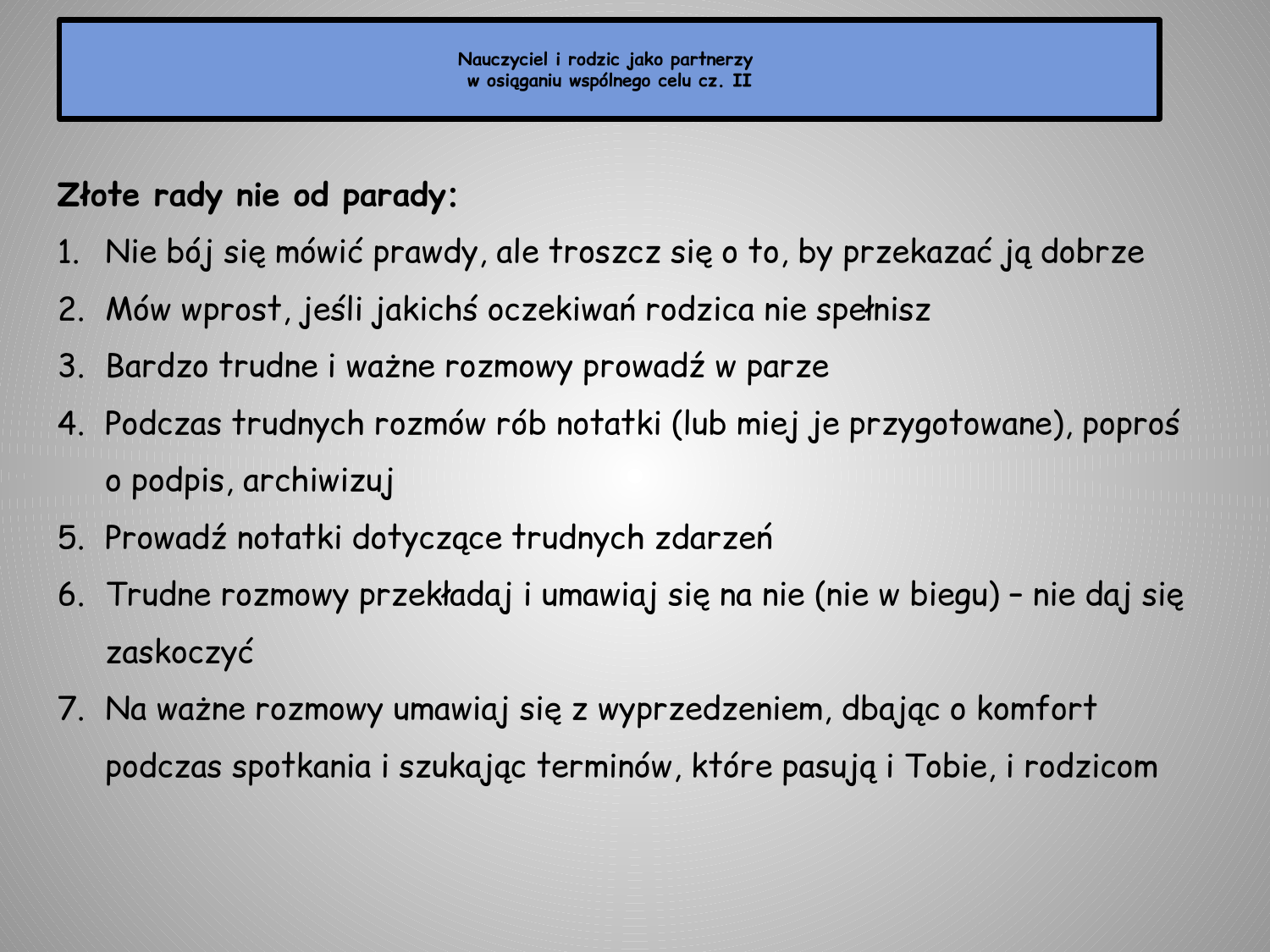

# Nauczyciel i rodzic jako partnerzy w osiąganiu wspólnego celu cz. II
Złote rady nie od parady:
Nie bój się mówić prawdy, ale troszcz się o to, by przekazać ją dobrze
Mów wprost, jeśli jakichś oczekiwań rodzica nie spełnisz
Bardzo trudne i ważne rozmowy prowadź w parze
Podczas trudnych rozmów rób notatki (lub miej je przygotowane), poproś o podpis, archiwizuj
Prowadź notatki dotyczące trudnych zdarzeń
Trudne rozmowy przekładaj i umawiaj się na nie (nie w biegu) – nie daj się zaskoczyć
Na ważne rozmowy umawiaj się z wyprzedzeniem, dbając o komfort podczas spotkania i szukając terminów, które pasują i Tobie, i rodzicom